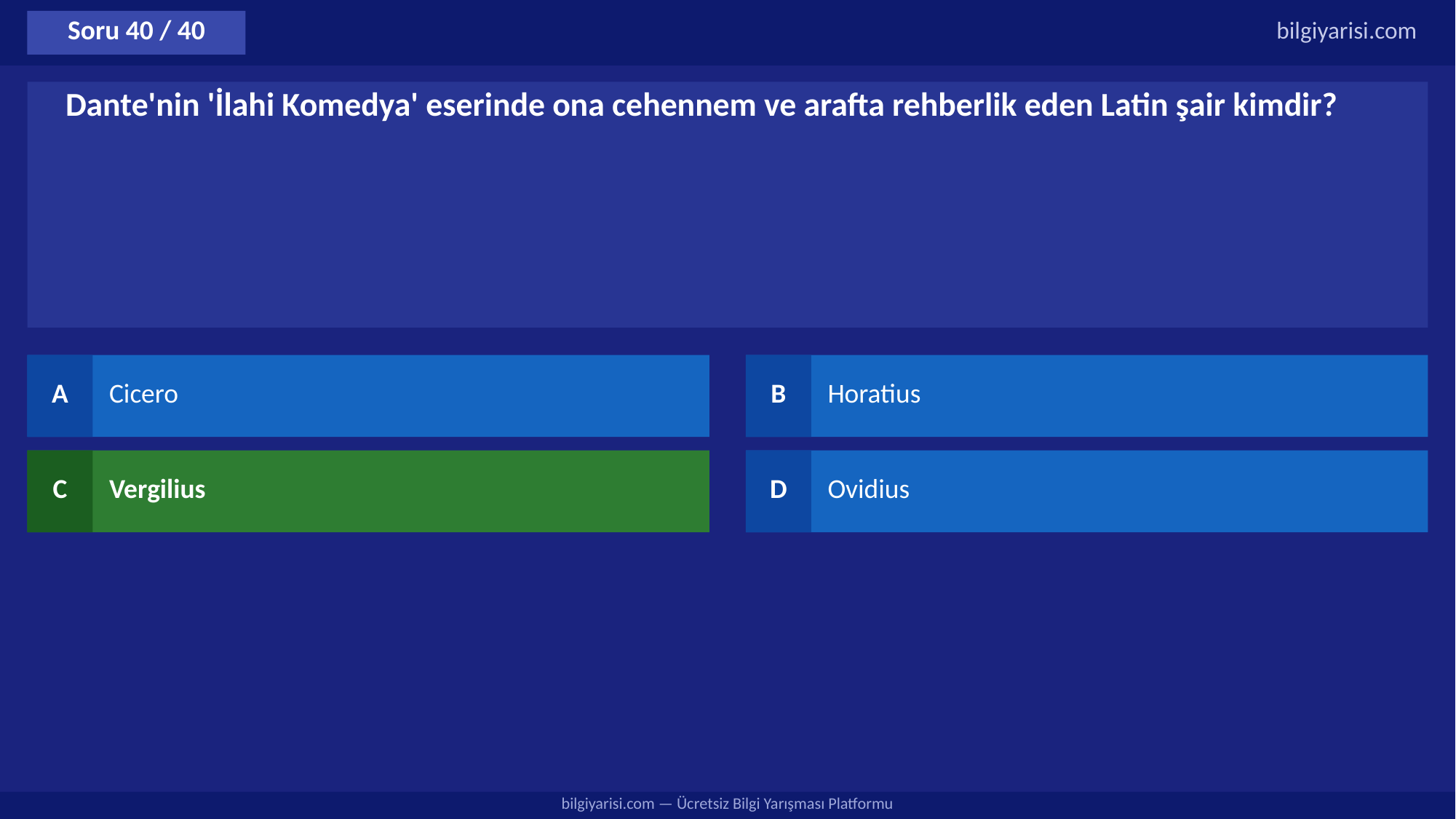

Soru 40 / 40
bilgiyarisi.com

Dante'nin 'İlahi Komedya' eserinde ona cehennem ve arafta rehberlik eden Latin şair kimdir?

A
Cicero

B
Horatius

C
Vergilius

D
Ovidius
bilgiyarisi.com — Ücretsiz Bilgi Yarışması Platformu